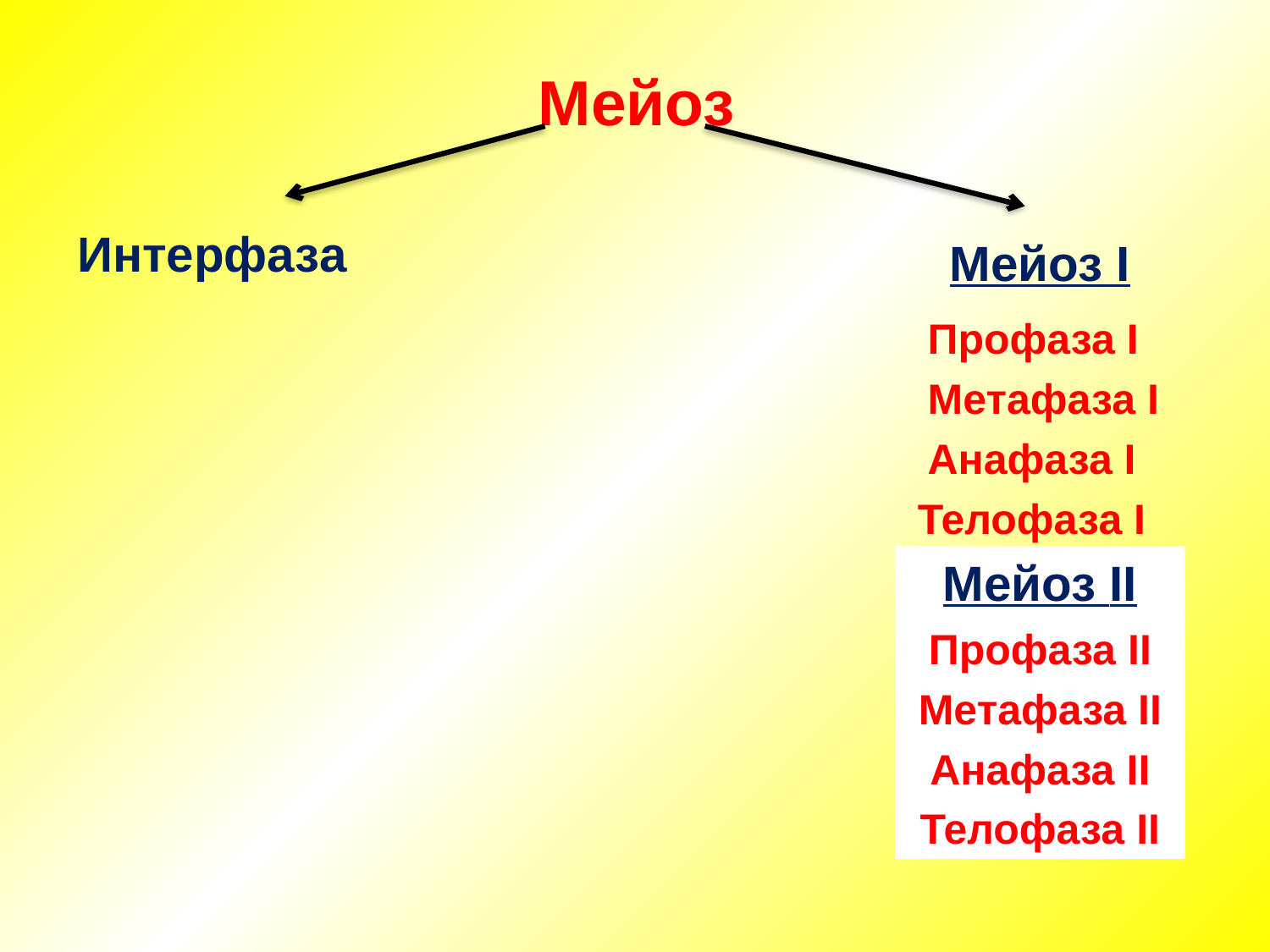

Мейоз
Интерфаза
Мейоз I
Профаза I
Метафаза I
Анафаза I
Телофаза I
Мейоз II
Профаза II
Метафаза II
Анафаза II
Телофаза II